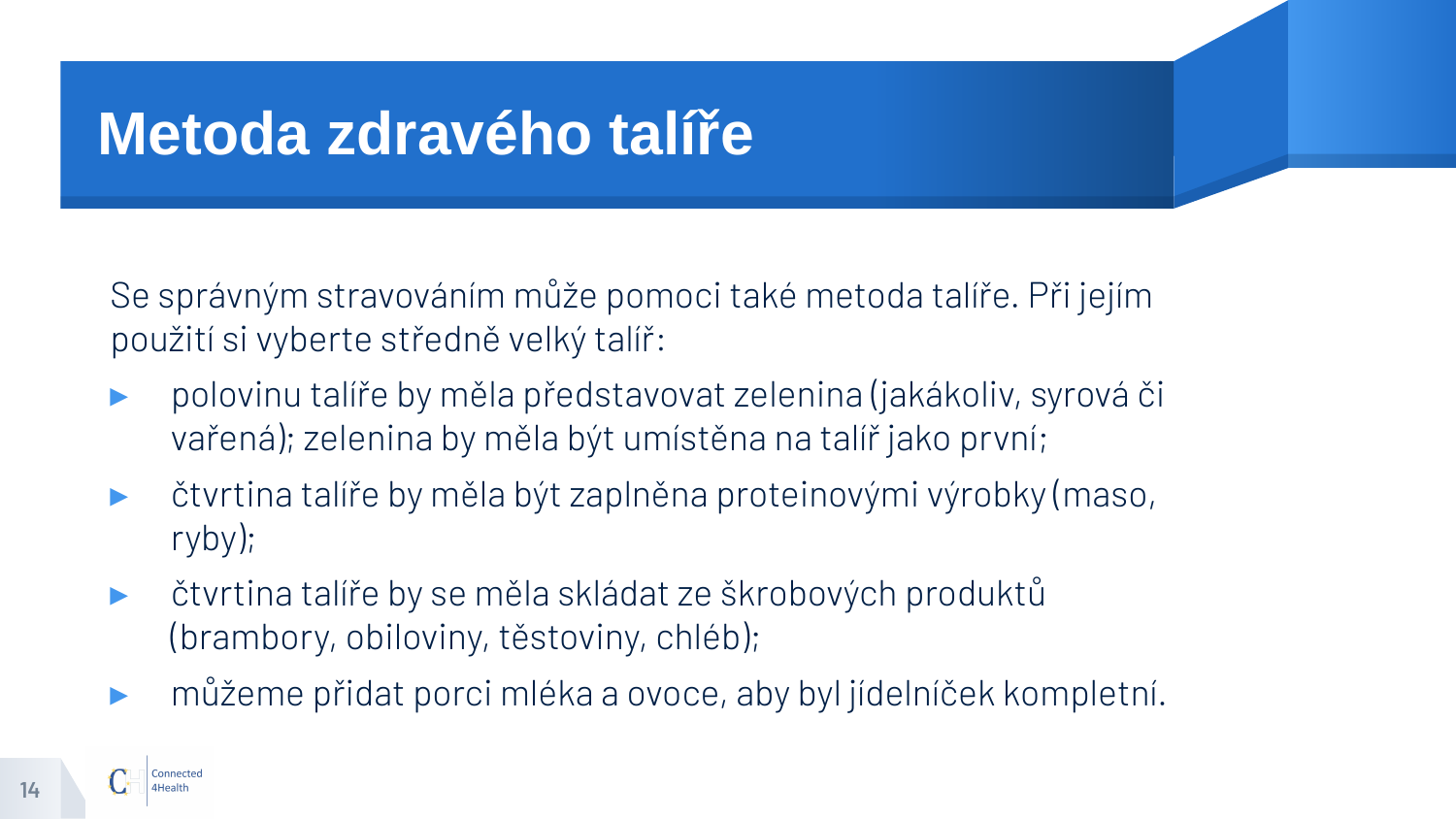

# Metoda zdravého talíře
Se správným stravováním může pomoci také metoda talíře. Při jejím použití si vyberte středně velký talíř:
polovinu talíře by měla představovat zelenina (jakákoliv, syrová či vařená); zelenina by měla být umístěna na talíř jako první;
čtvrtina talíře by měla být zaplněna proteinovými výrobky (maso, ryby);
čtvrtina talíře by se měla skládat ze škrobových produktů (brambory, obiloviny, těstoviny, chléb);
můžeme přidat porci mléka a ovoce, aby byl jídelníček kompletní.
14